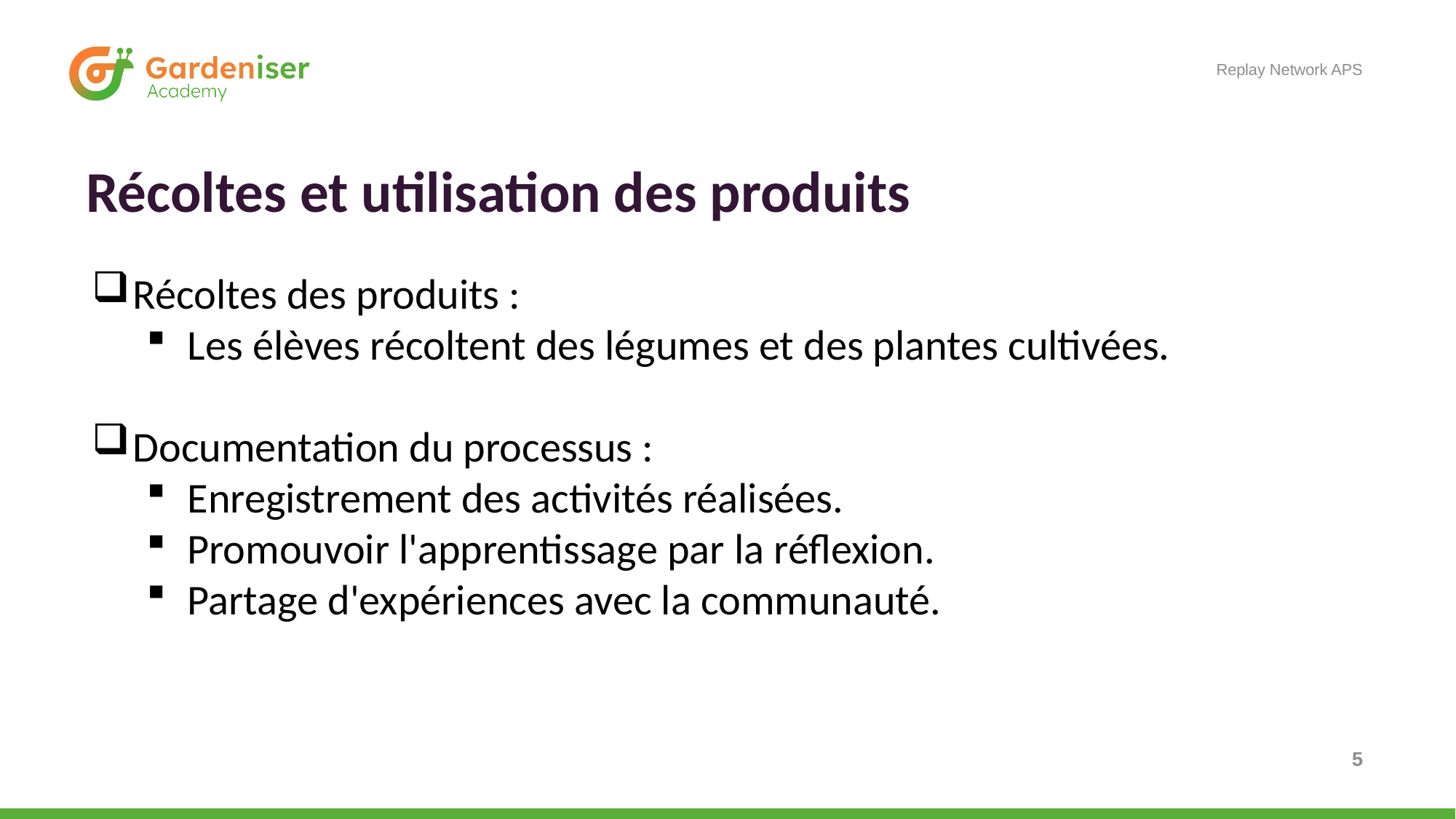

Replay Network APS
# Récoltes et utilisation des produits
Récoltes des produits :
Les élèves récoltent des légumes et des plantes cultivées.

Documentation du processus :
Enregistrement des activités réalisées.
Promouvoir l'apprentissage par la réflexion.
Partage d'expériences avec la communauté.
5